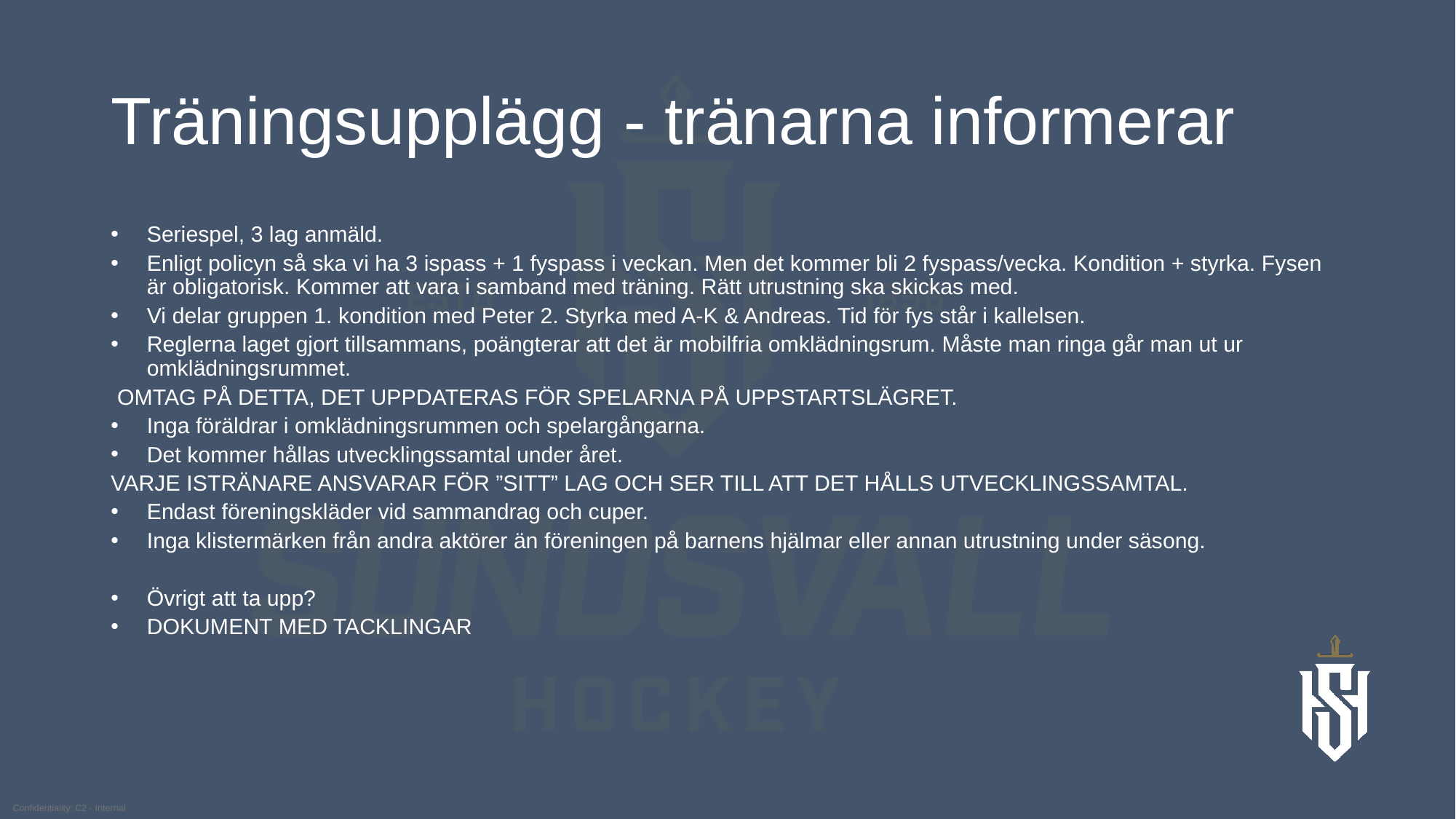

# Träningsupplägg - tränarna informerar
Seriespel, 3 lag anmäld.
Enligt policyn så ska vi ha 3 ispass + 1 fyspass i veckan. Men det kommer bli 2 fyspass/vecka. Kondition + styrka. Fysen är obligatorisk. Kommer att vara i samband med träning. Rätt utrustning ska skickas med.
Vi delar gruppen 1. kondition med Peter 2. Styrka med A-K & Andreas. Tid för fys står i kallelsen.
Reglerna laget gjort tillsammans, poängterar att det är mobilfria omklädningsrum. Måste man ringa går man ut ur omklädningsrummet.
 OMTAG PÅ DETTA, DET UPPDATERAS FÖR SPELARNA PÅ UPPSTARTSLÄGRET.
Inga föräldrar i omklädningsrummen och spelargångarna.
Det kommer hållas utvecklingssamtal under året.
VARJE ISTRÄNARE ANSVARAR FÖR ”SITT” LAG OCH SER TILL ATT DET HÅLLS UTVECKLINGSSAMTAL.
Endast föreningskläder vid sammandrag och cuper.
Inga klistermärken från andra aktörer än föreningen på barnens hjälmar eller annan utrustning under säsong.

Övrigt att ta upp?
DOKUMENT MED TACKLINGAR